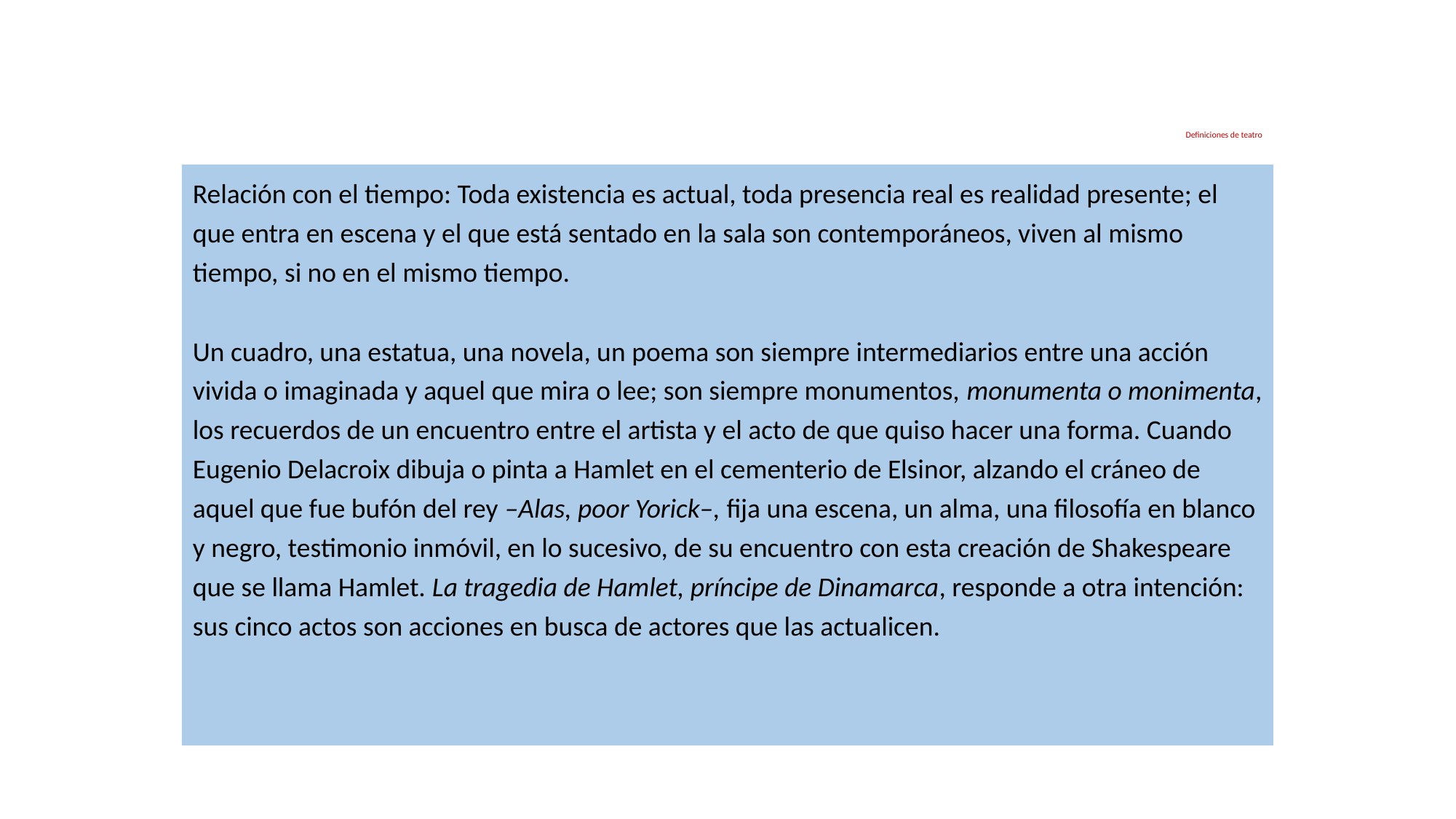

# Definiciones de teatro
Relación con el tiempo: Toda existencia es actual, toda presencia real es realidad presente; el que entra en escena y el que está sentado en la sala son contemporáneos, viven al mismo tiempo, si no en el mismo tiempo.

Un cuadro, una estatua, una novela, un poema son siempre intermediarios entre una acción vivida o imaginada y aquel que mira o lee; son siempre monumentos, monumenta o monimenta, los recuerdos de un encuentro entre el artista y el acto de que quiso hacer una forma. Cuando Eugenio Delacroix dibuja o pinta a Hamlet en el cementerio de Elsinor, alzando el cráneo de aquel que fue bufón del rey –Alas, poor Yorick–, fija una escena, un alma, una filosofía en blanco y negro, testimonio inmóvil, en lo sucesivo, de su encuentro con esta creación de Shakespeare que se llama Hamlet. La tragedia de Hamlet, príncipe de Dinamarca, responde a otra intención: sus cinco actos son acciones en busca de actores que las actualicen.